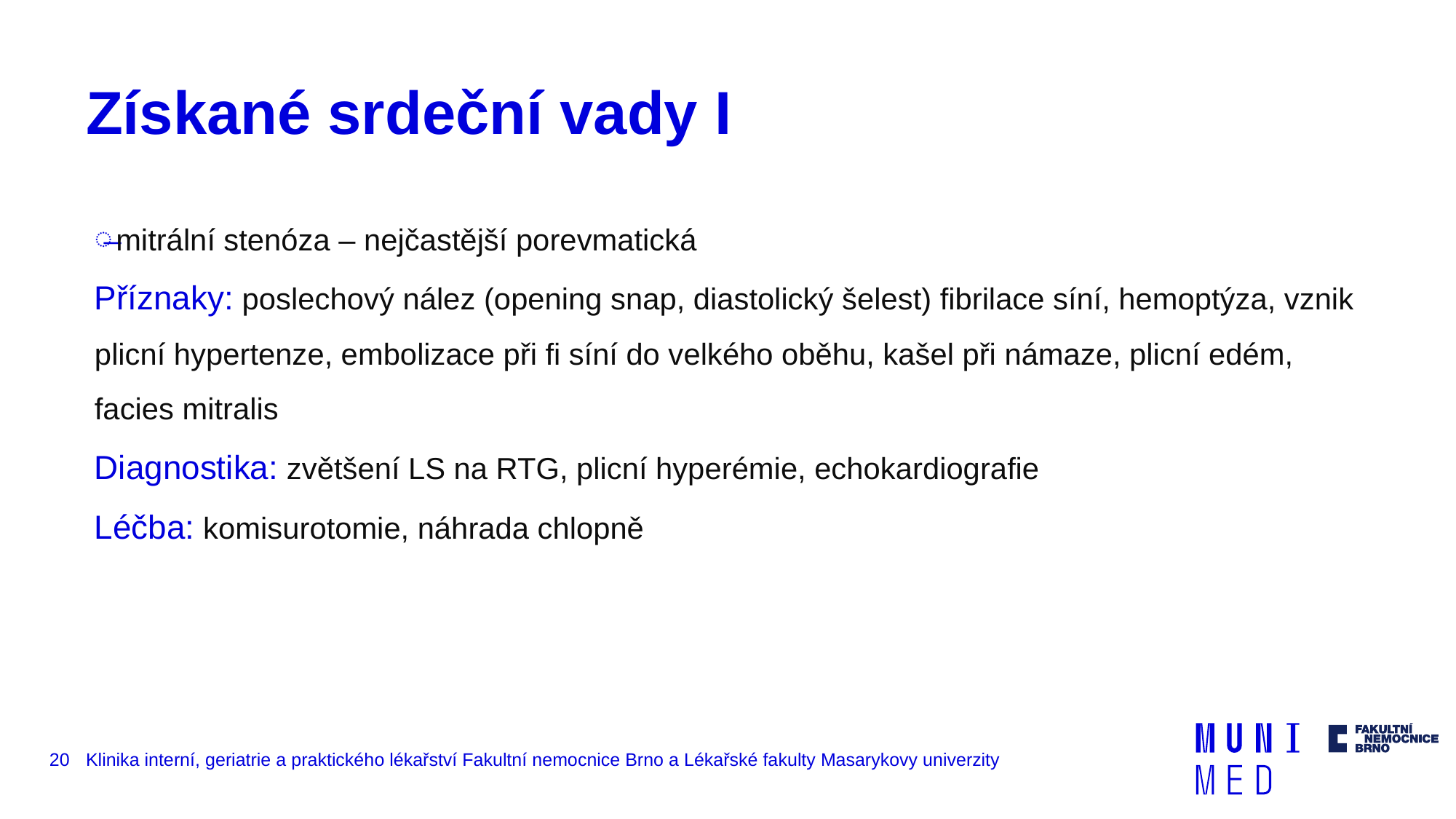

# Získané srdeční vady I
mitrální stenóza – nejčastější porevmatická
Příznaky: poslechový nález (opening snap, diastolický šelest) fibrilace síní, hemoptýza, vznik plicní hypertenze, embolizace při fi síní do velkého oběhu, kašel při námaze, plicní edém, facies mitralis
Diagnostika: zvětšení LS na RTG, plicní hyperémie, echokardiografie
Léčba: komisurotomie, náhrada chlopně
20
Klinika interní, geriatrie a praktického lékařství Fakultní nemocnice Brno a Lékařské fakulty Masarykovy univerzity